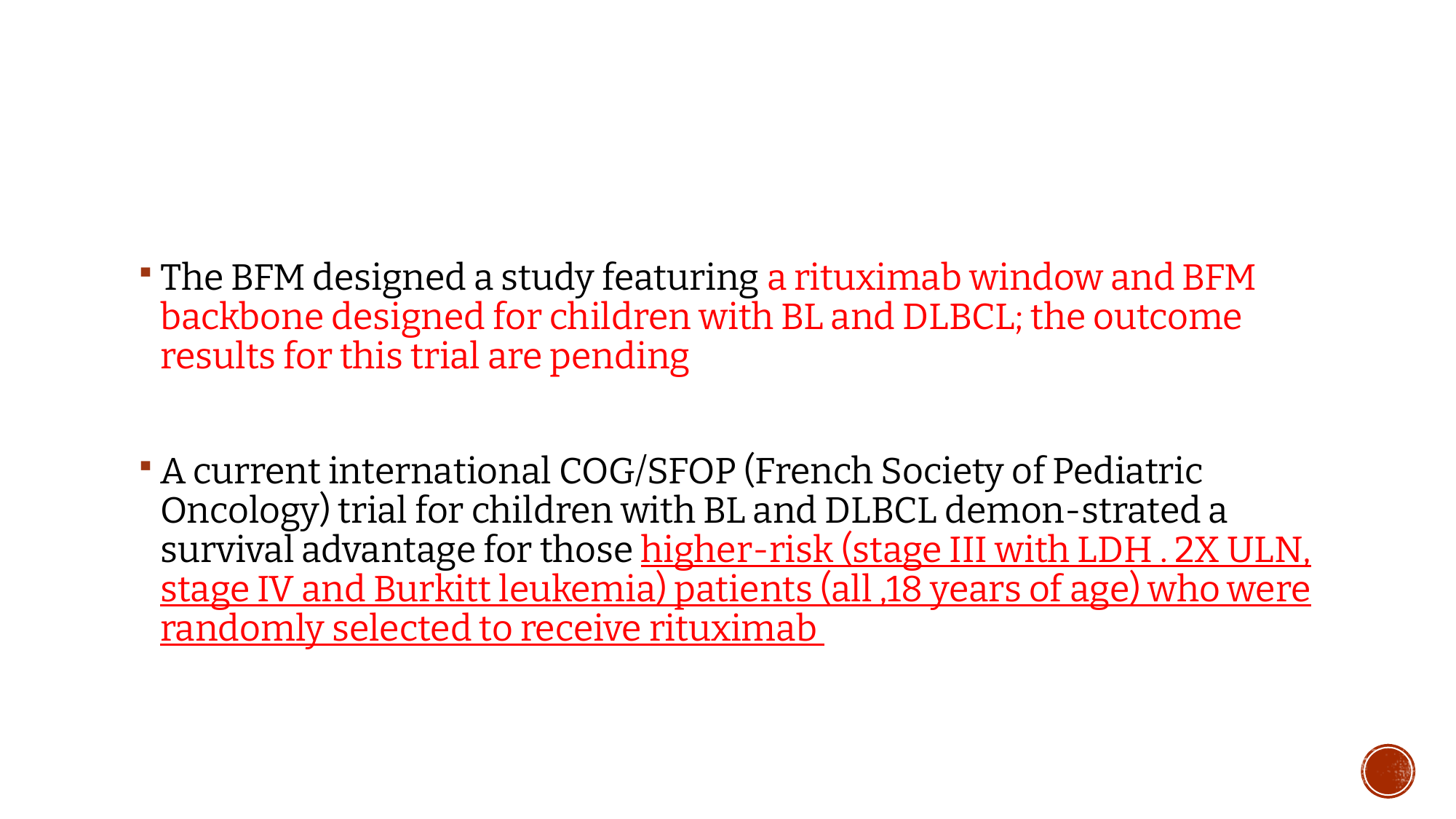

#
The BFM designed a study featuring a rituximab window and BFM backbone designed for children with BL and DLBCL; the outcome results for this trial are pending

A current international COG/SFOP (French Society of Pediatric Oncology) trial for children with BL and DLBCL demon-strated a survival advantage for those higher-risk (stage III with LDH . 2X ULN, stage IV and Burkitt leukemia) patients (all ,18 years of age) who were randomly selected to receive rituximab